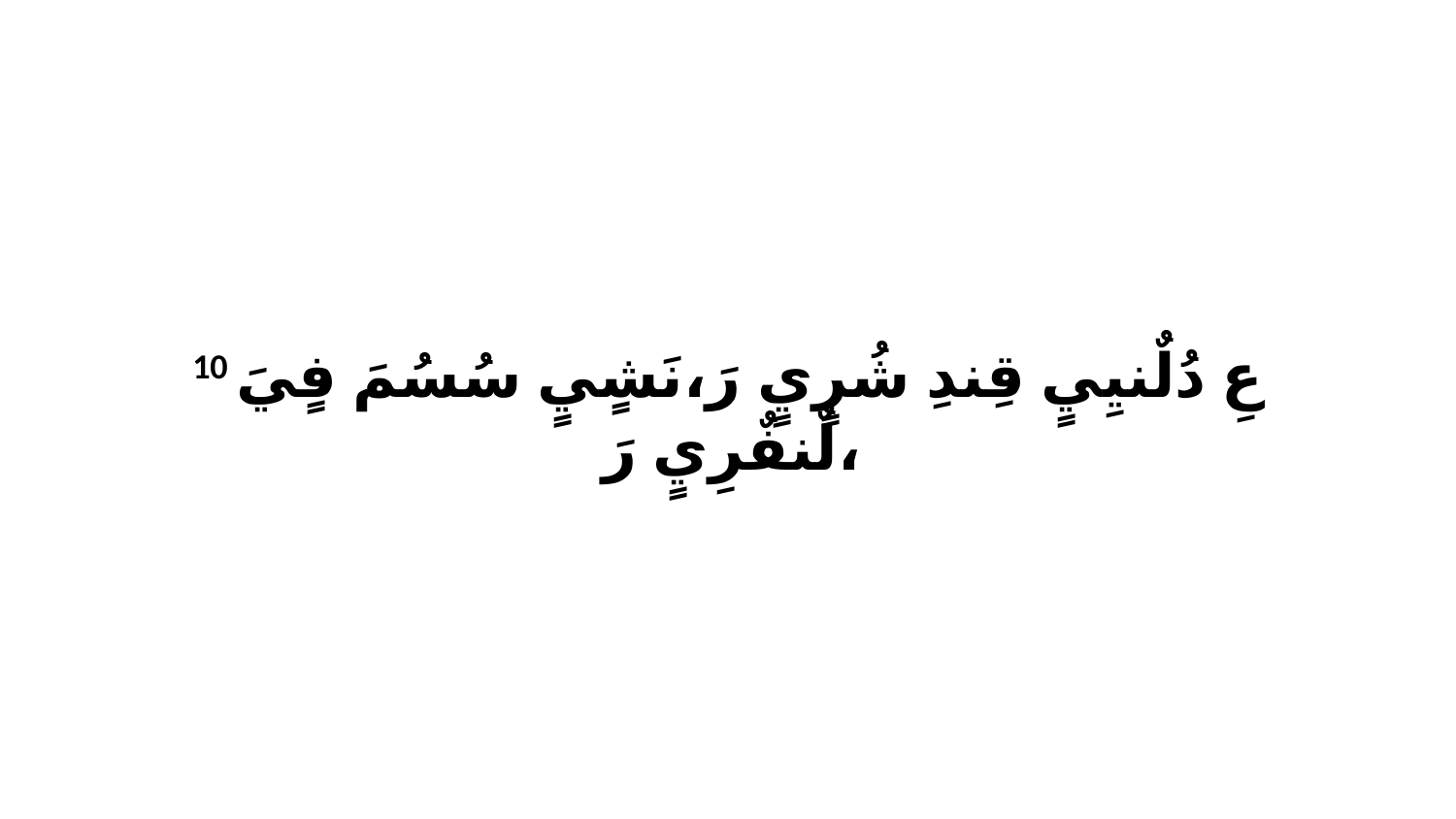

10 عِ دُلٌنيِيٍ قِندِ شُرٍيٍ رَ،نَشٍيٍ سُسُمَ فٍيَ لٌنفٌرِيٍ رَ،